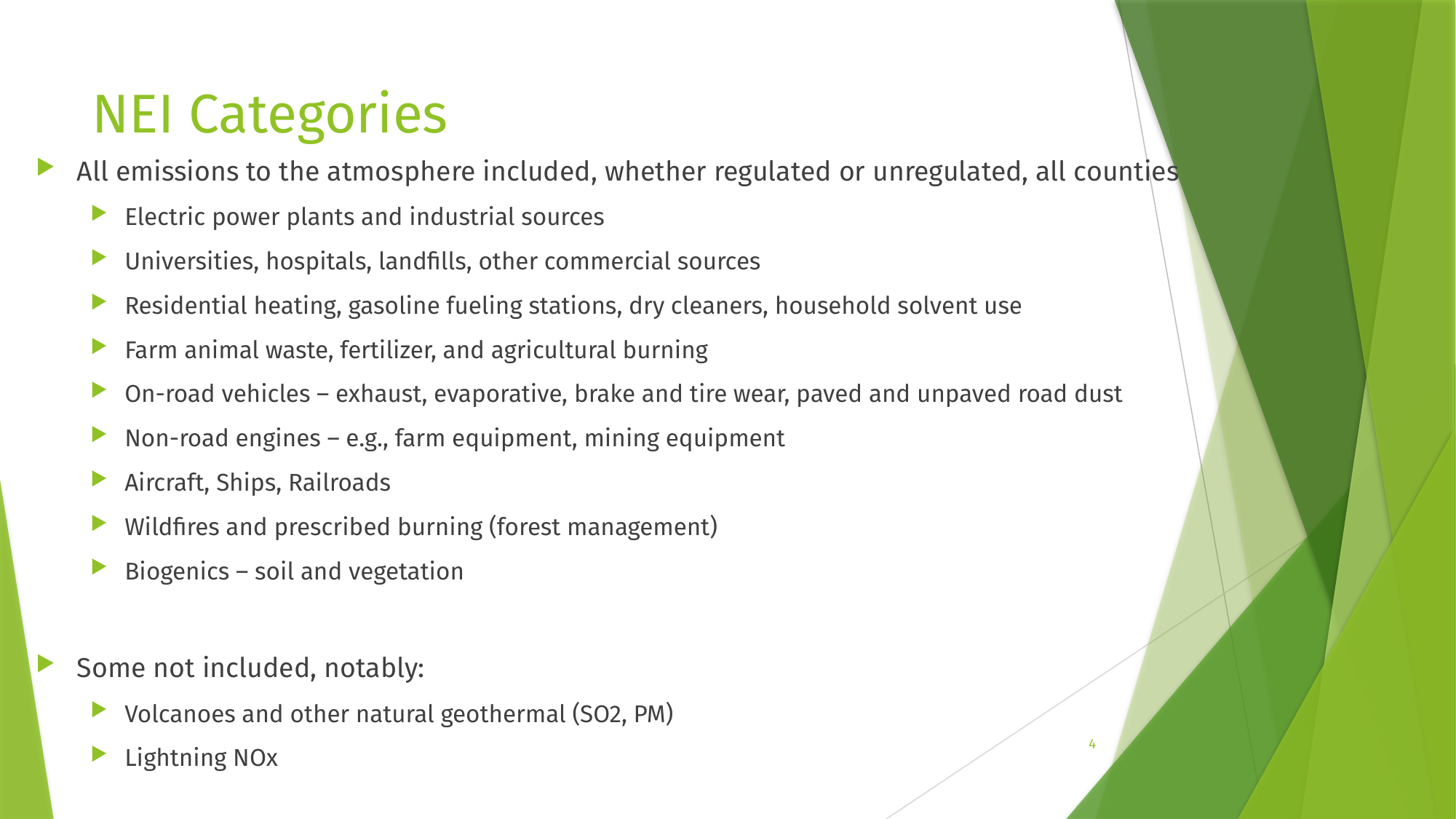

# NEI Categories
All emissions to the atmosphere included, whether regulated or unregulated, all counties
Electric power plants and industrial sources
Universities, hospitals, landfills, other commercial sources
Residential heating, gasoline fueling stations, dry cleaners, household solvent use
Farm animal waste, fertilizer, and agricultural burning
On-road vehicles – exhaust, evaporative, brake and tire wear, paved and unpaved road dust
Non-road engines – e.g., farm equipment, mining equipment
Aircraft, Ships, Railroads
Wildfires and prescribed burning (forest management)
Biogenics – soil and vegetation

Some not included, notably:
Volcanoes and other natural geothermal (SO2, PM)
Lightning NOx
4